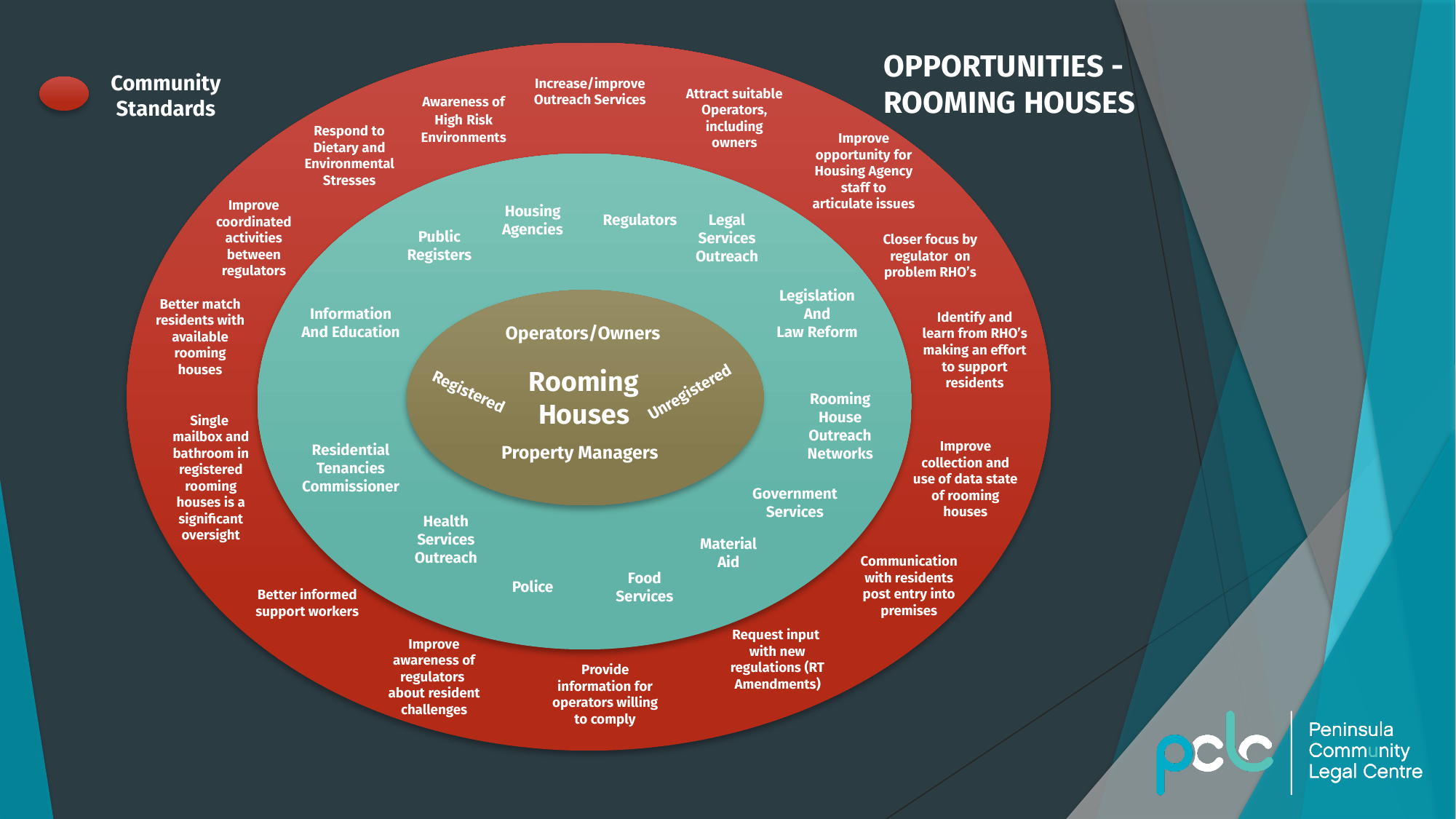

OPPORTUNITIES -
ROOMING HOUSES

Community Standards

Increase/improve Outreach Services
Attract suitable Operators, including owners
Awareness of High Risk
Environments
Respond to Dietary and Environmental Stresses
Improve opportunity for Housing Agency staff to articulate issues
Improve coordinated activities between regulators
Closer focus by regulator  on problem RHO’s
Better match residents with available rooming houses
Identify and learn from RHO’s making an effort to support residents
Single  mailbox and bathroom in registered rooming houses is a significant oversight
Improve collection and use of data state of rooming houses
Communication with residents post entry into premises
Better informed support workers
Request input  with new regulations (RT Amendments)
Improve awareness of regulators  about resident challenges
Provide information for operators willing to comply

Housing
Agencies
Regulators
Legal
Services
Outreach
Public
Registers
Legislation
And
Law Reform

Information
And Education
Operators/Owners
Rooming Houses
Unregistered
Registered
Rooming House Outreach Networks
Residential
Tenancies
Commissioner
Property Managers
Government
Services
Health
Services
Outreach
Material
Aid
Food Services
Police